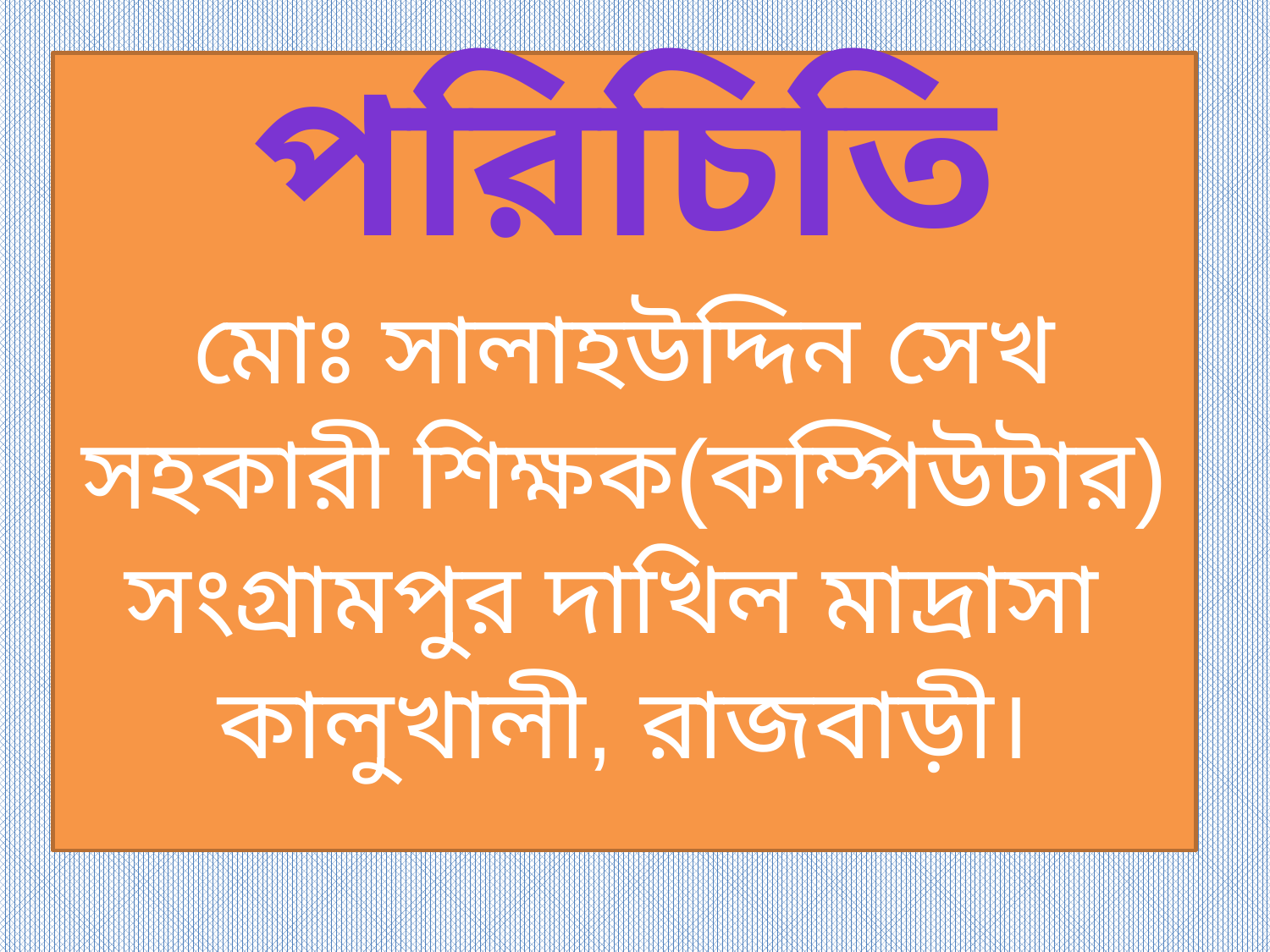

পরিচিতি
মোঃ সালাহউদ্দিন সেখ
সহকারী শিক্ষক(কম্পিউটার)
সংগ্রামপুর দাখিল মাদ্রাসা
কালুখালী, রাজবাড়ী।